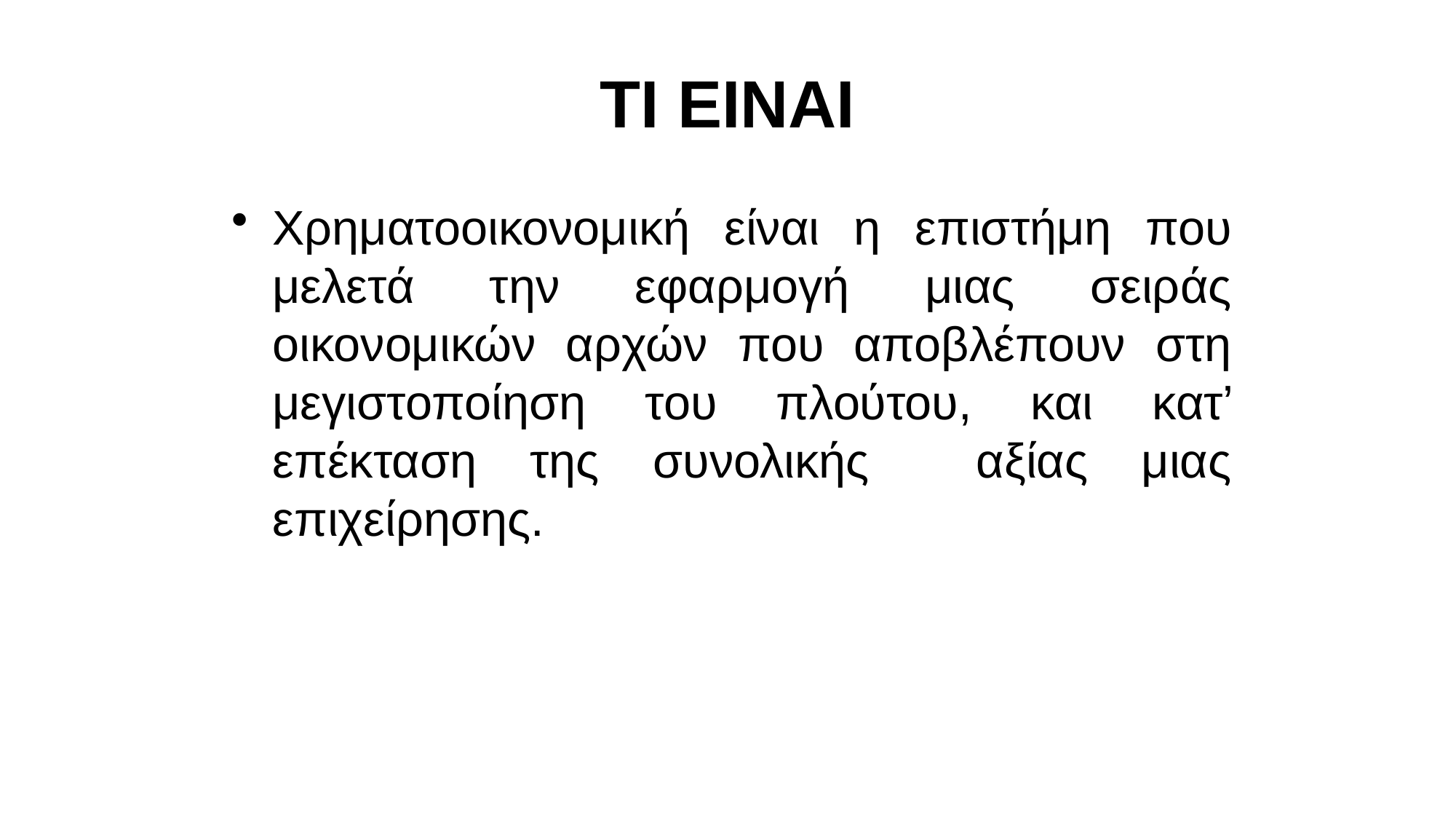

# ΤΙ ΕΙΝΑΙ
Χρηματοοικονομική είναι η επιστήμη που μελετά την εφαρμογή μιας σειράς οικονομικών αρχών που αποβλέπουν στη μεγιστοποίηση του πλούτου, και κατ’ επέκταση της συνολικής  αξίας μιας επιχείρησης.